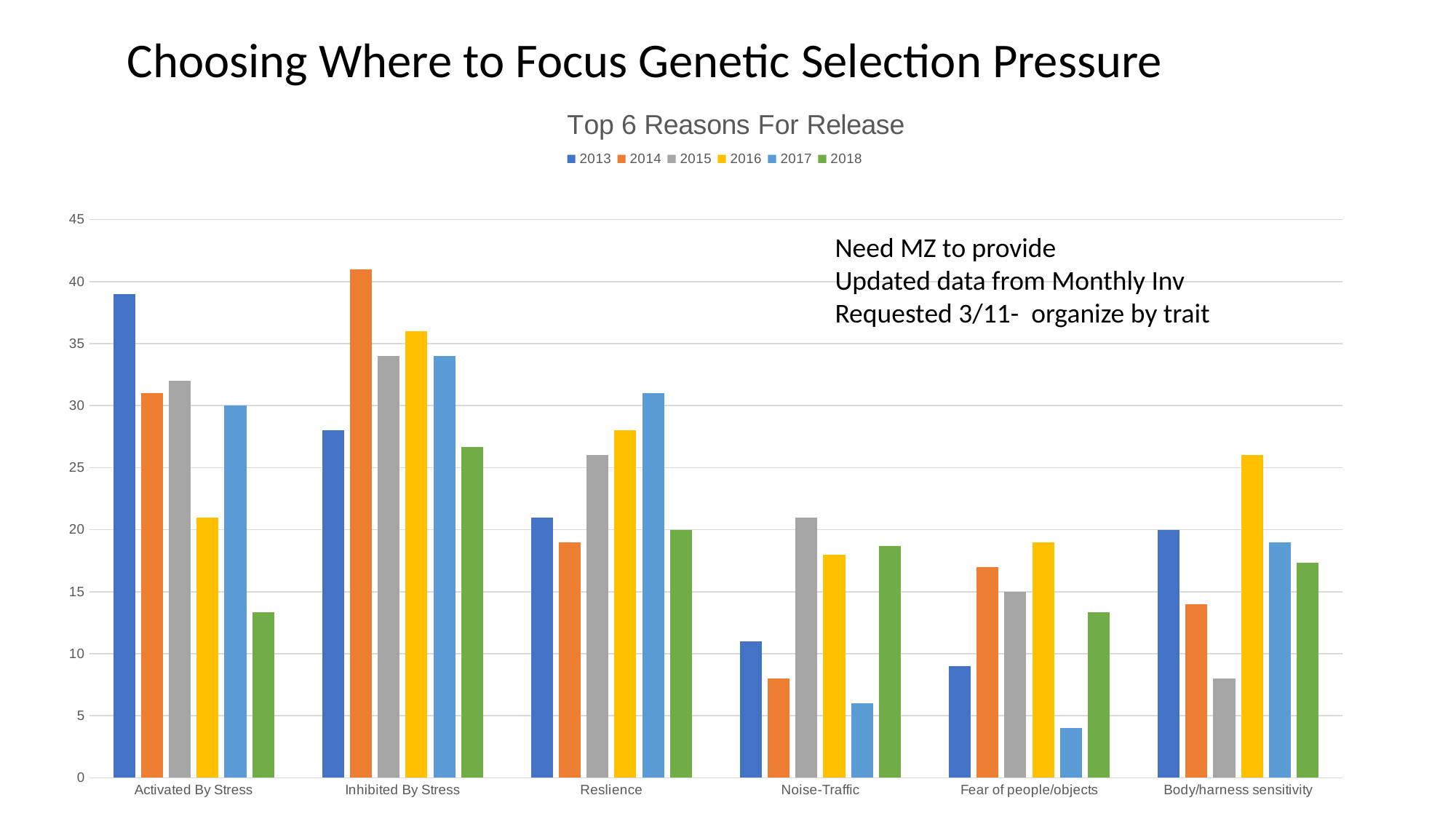

# Choosing Where to Focus Genetic Selection Pressure

### Chart: Top 6 Reasons For Release

| Category | 2013 | 2014 | 2015 | 2016 | 2017 | 2018 |
|---|---|---|---|---|---|---|
| Activated By Stress | 39.0 | 31.0 | 32.0 | 21.0 | 30.0 | 13.333333333333334 |
| Inhibited By Stress | 28.0 | 41.0 | 34.0 | 36.0 | 34.0 | 26.666666666666668 |
| Reslience | 21.0 | 19.0 | 26.0 | 28.0 | 31.0 | 20.0 |
| Noise-Traffic | 11.0 | 8.0 | 21.0 | 18.0 | 6.0 | 18.666666666666668 |
| Fear of people/objects | 9.0 | 17.0 | 15.0 | 19.0 | 4.0 | 13.333333333333334 |
| Body/harness sensitivity | 20.0 | 14.0 | 8.0 | 26.0 | 19.0 | 17.333333333333332 |
Need MZ to provide
Updated data from Monthly Inv
Requested 3/11-  organize by trait